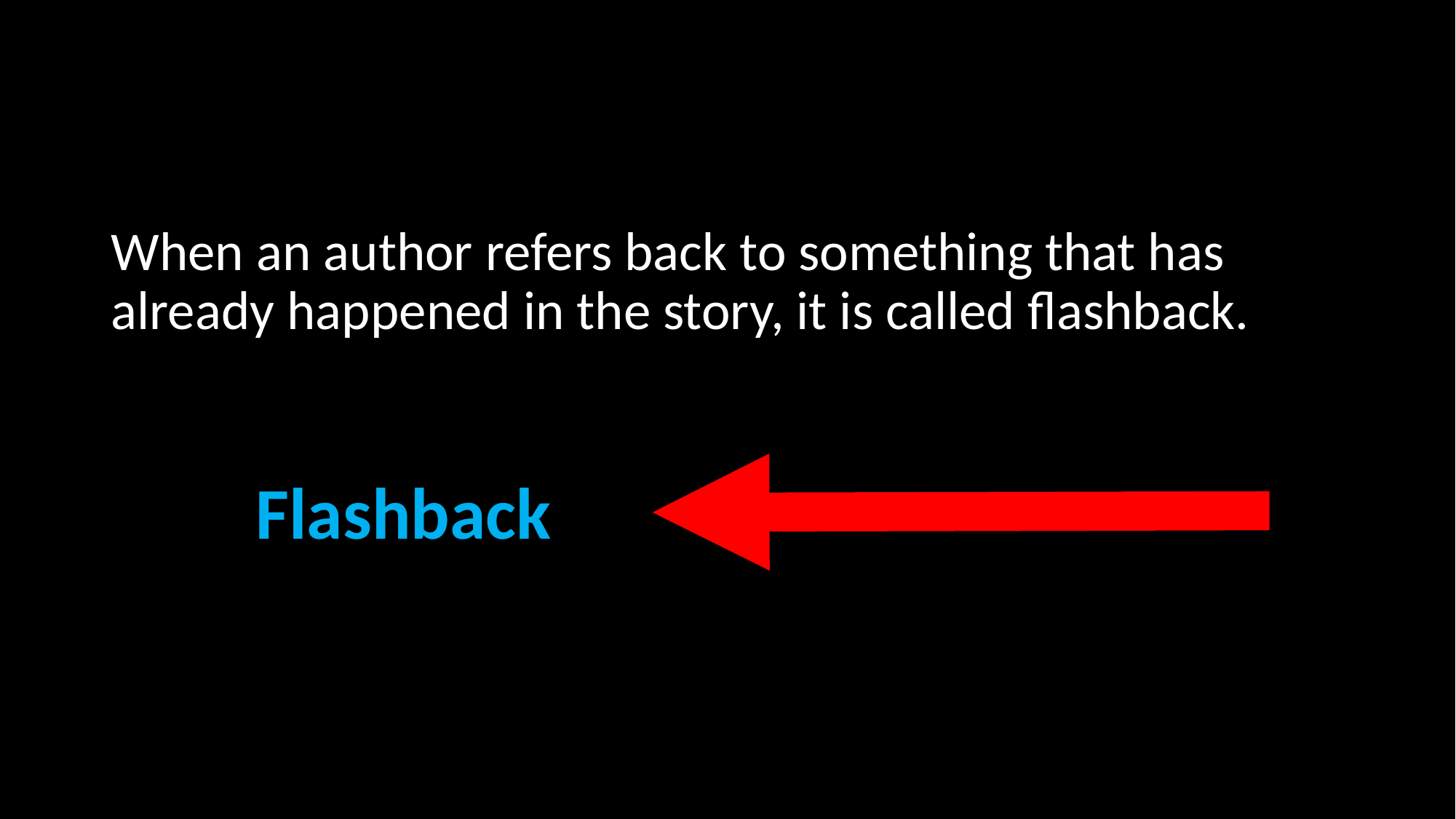

#
When an author refers back to something that has already happened in the story, it is called flashback.

Flashback